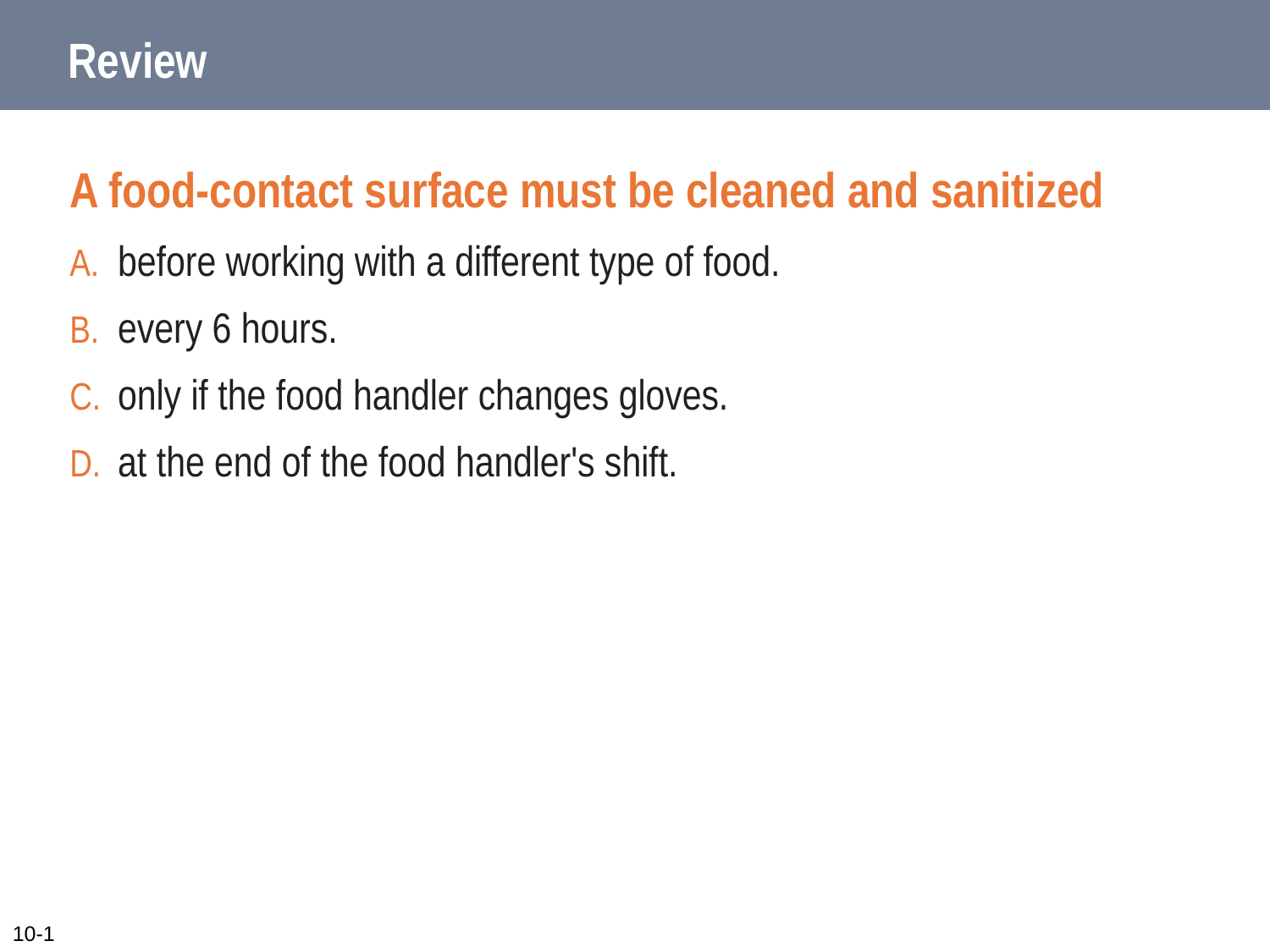

# Review
A food-contact surface must be cleaned and sanitized
before working with a different type of food.
every 6 hours.
only if the food handler changes gloves.
at the end of the food handler's shift.
10-1